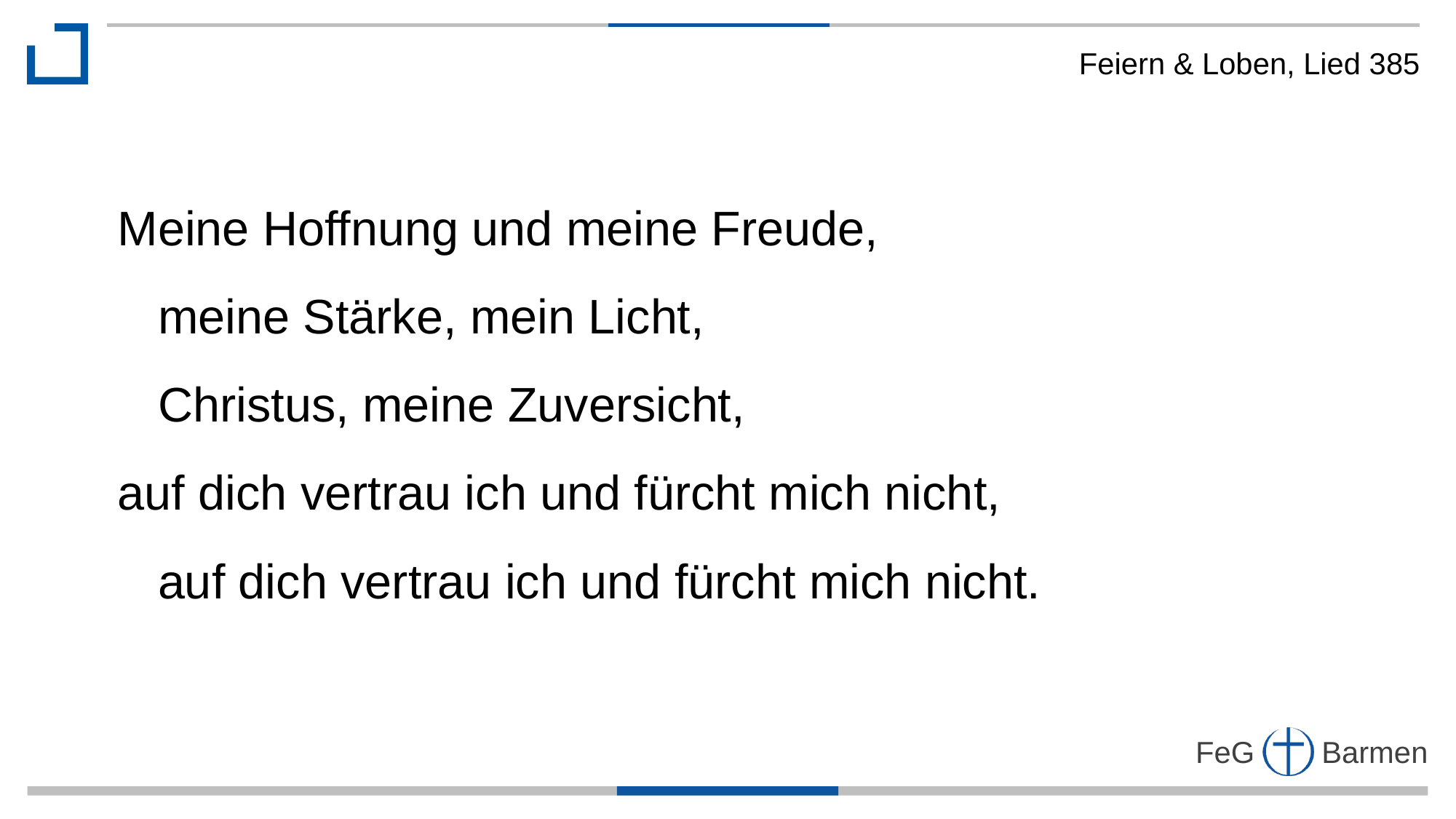

Feiern & Loben, Lied 385
Meine Hoffnung und meine Freude,
   meine Stärke, mein Licht,
   Christus, meine Zuversicht,
auf dich vertrau ich und fürcht mich nicht,
   auf dich vertrau ich und fürcht mich nicht.